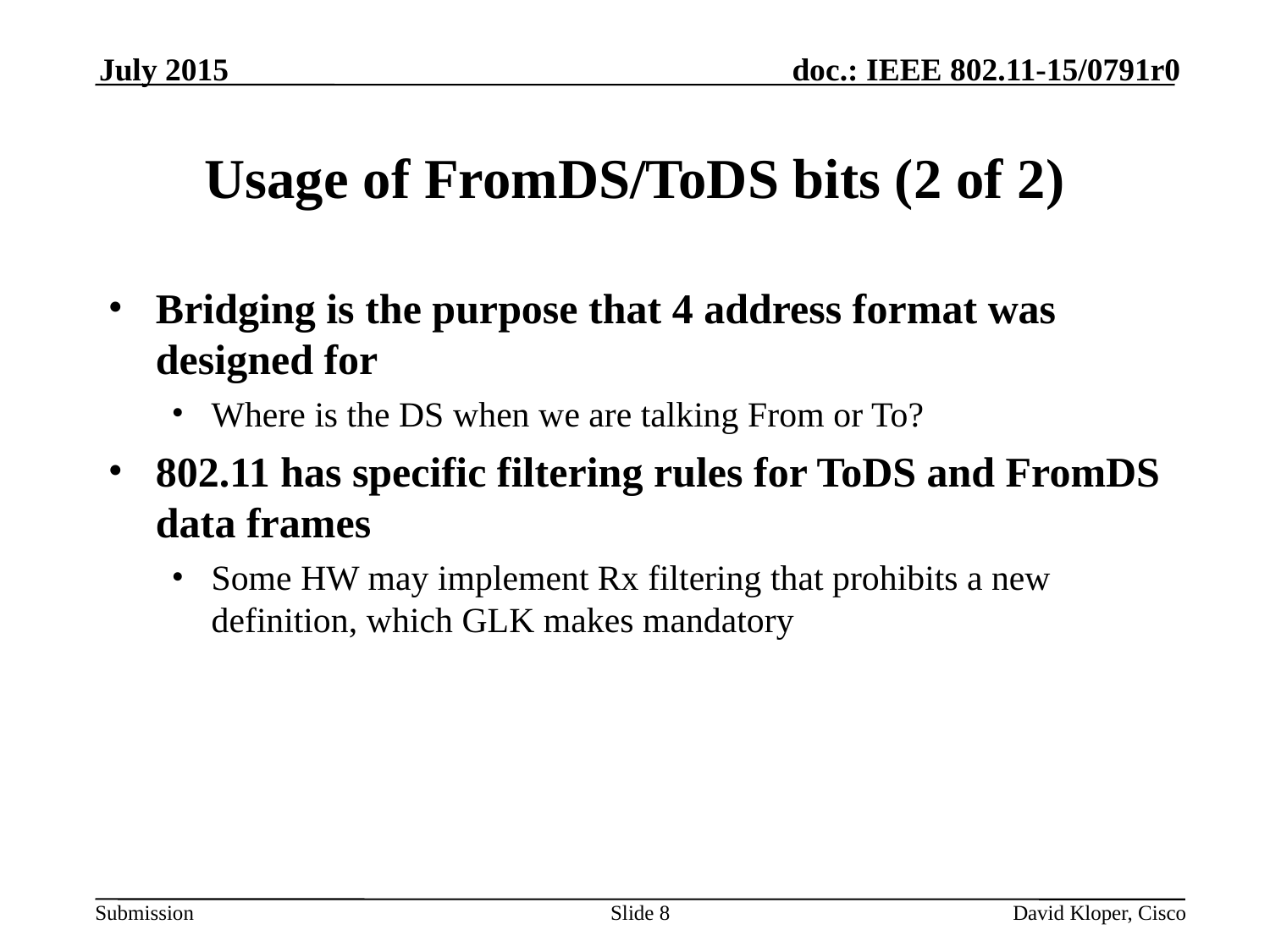

July 2015
# Usage of FromDS/ToDS bits (2 of 2)
Bridging is the purpose that 4 address format was designed for
Where is the DS when we are talking From or To?
802.11 has specific filtering rules for ToDS and FromDS data frames
Some HW may implement Rx filtering that prohibits a new definition, which GLK makes mandatory
Slide 8
David Kloper, Cisco